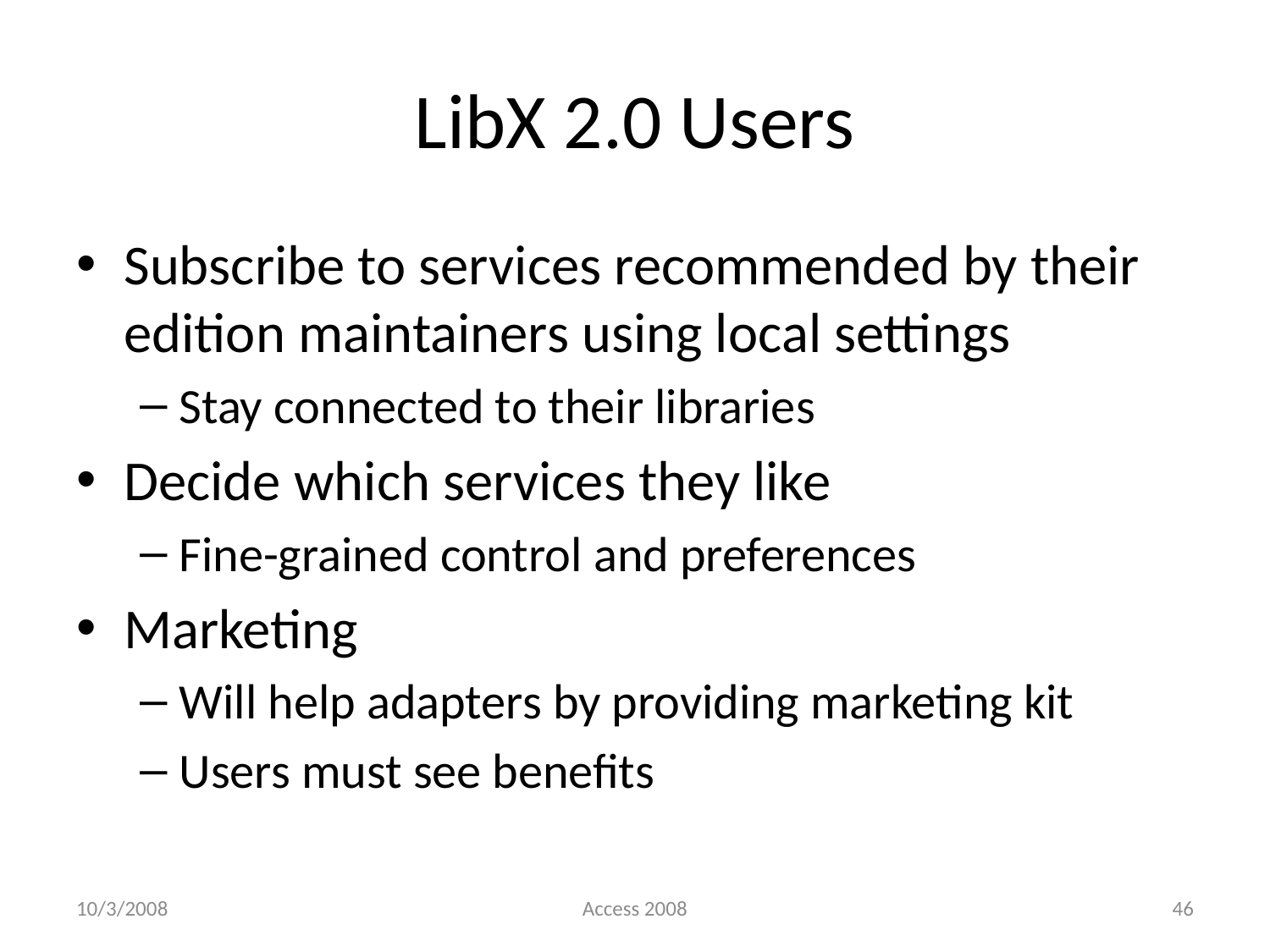

# LibX 2.0 Users
Subscribe to services recommended by their edition maintainers using local settings
Stay connected to their libraries
Decide which services they like
Fine-grained control and preferences
Marketing
Will help adapters by providing marketing kit
Users must see benefits
10/3/2008
Access 2008
46